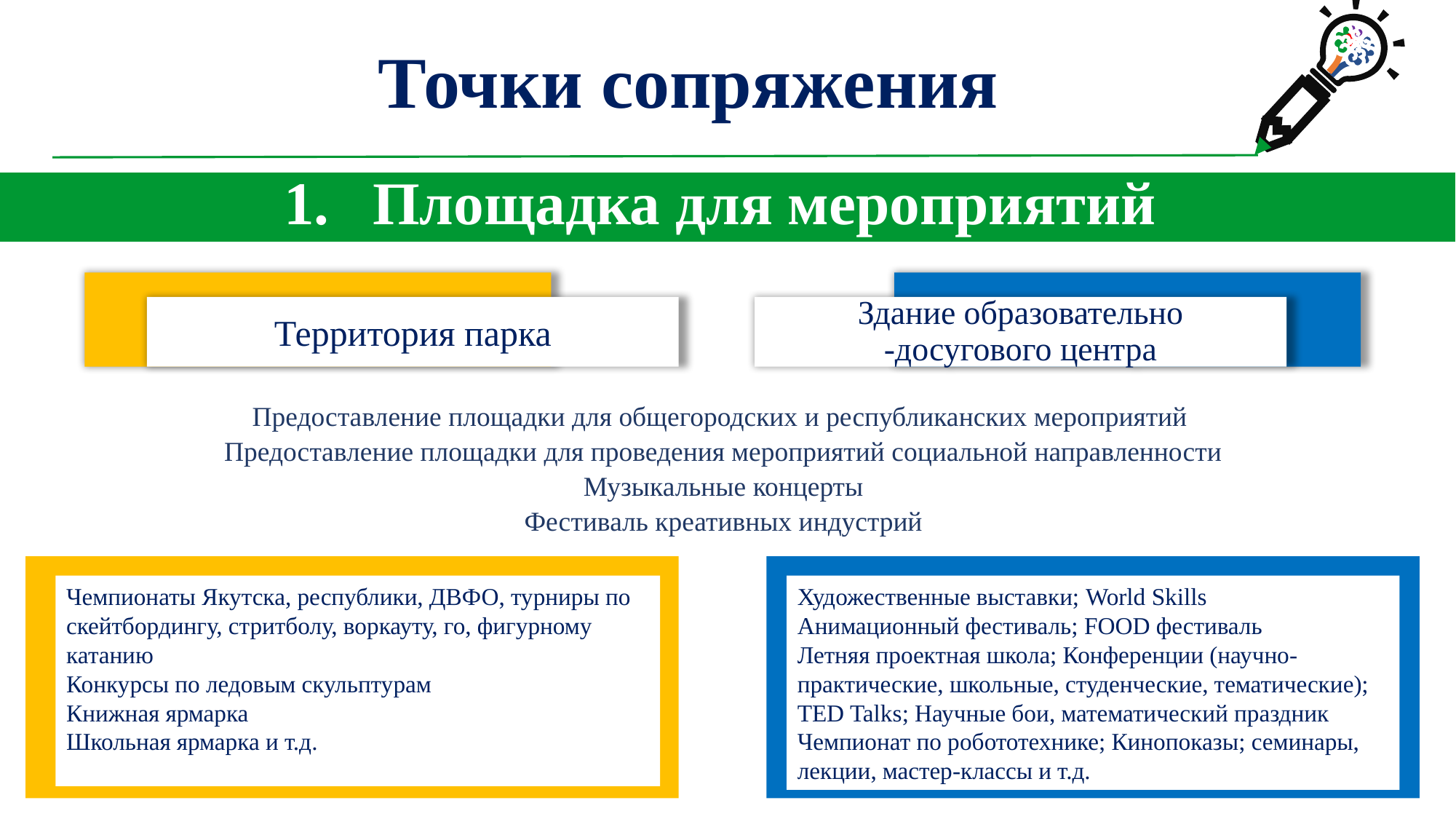

Точки сопряжения
Площадка для мероприятий

Территория парка
Здание образовательно
-досугового центра
Предоставление площадки для общегородских и республиканских мероприятий
Предоставление площадки для проведения мероприятий социальной направленности
Музыкальные концерты
Фестиваль креативных индустрий

Чемпионаты Якутска, республики, ДВФО, турниры по скейтбордингу, стритболу, воркауту, го, фигурному катанию
Конкурсы по ледовым скульптурам
Книжная ярмарка
Школьная ярмарка и т.д.

Художественные выставки; World Skills
Анимационный фестиваль; FOOD фестиваль
Летняя проектная школа; Конференции (научно-практические, школьные, студенческие, тематические); TED Talks; Научные бои, математический праздник
Чемпионат по робототехнике; Кинопоказы; семинары, лекции, мастер-классы и т.д.